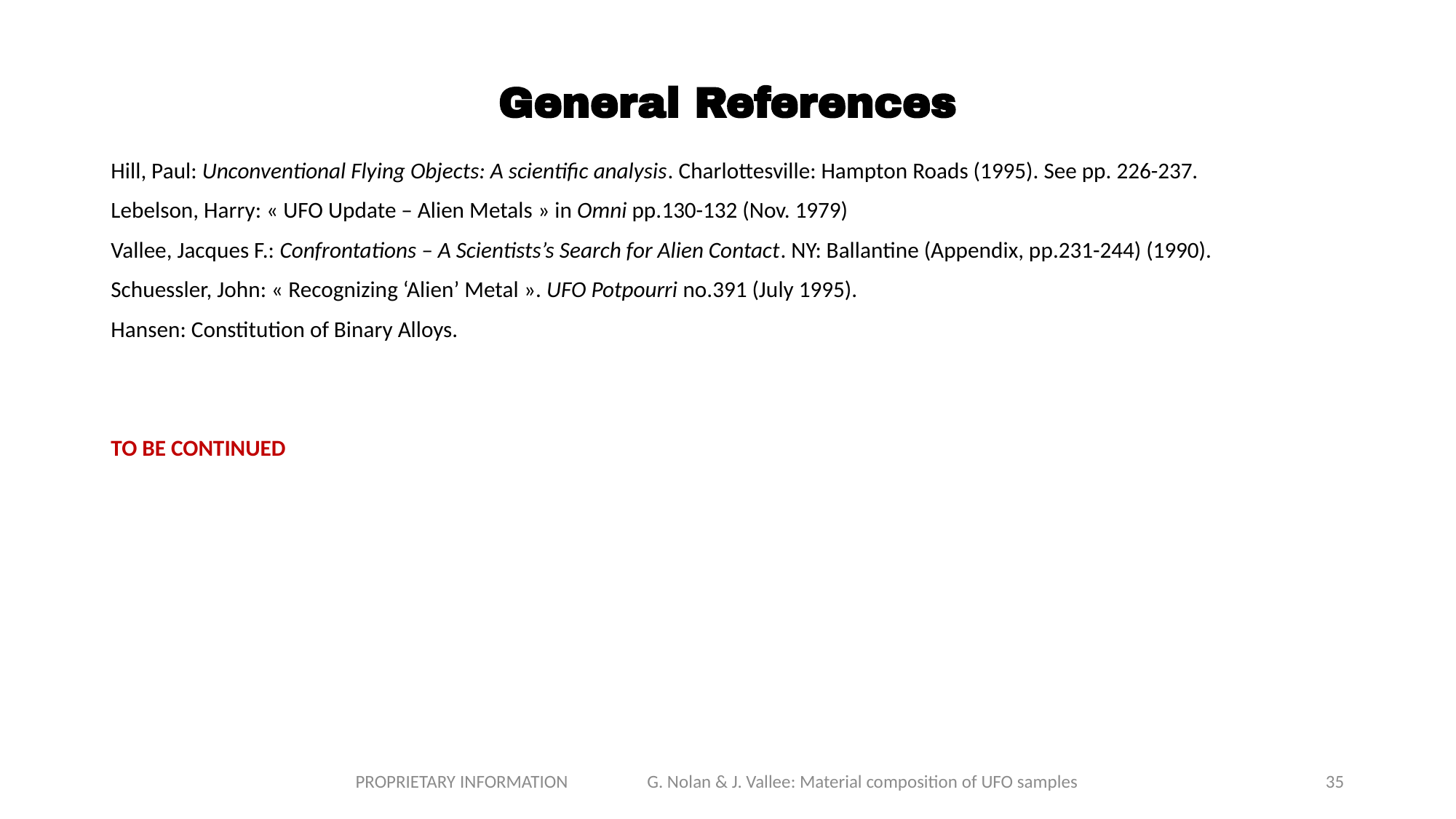

# General References
Hill, Paul: Unconventional Flying Objects: A scientific analysis. Charlottesville: Hampton Roads (1995). See pp. 226-237.
Lebelson, Harry: « UFO Update – Alien Metals » in Omni pp.130-132 (Nov. 1979)
Vallee, Jacques F.: Confrontations – A Scientists’s Search for Alien Contact. NY: Ballantine (Appendix, pp.231-244) (1990).
Schuessler, John: « Recognizing ‘Alien’ Metal ». UFO Potpourri no.391 (July 1995).
Hansen: Constitution of Binary Alloys.

TO BE CONTINUED

PROPRIETARY INFORMATION                   G. Nolan & J. Vallee: Material composition of UFO samples
35